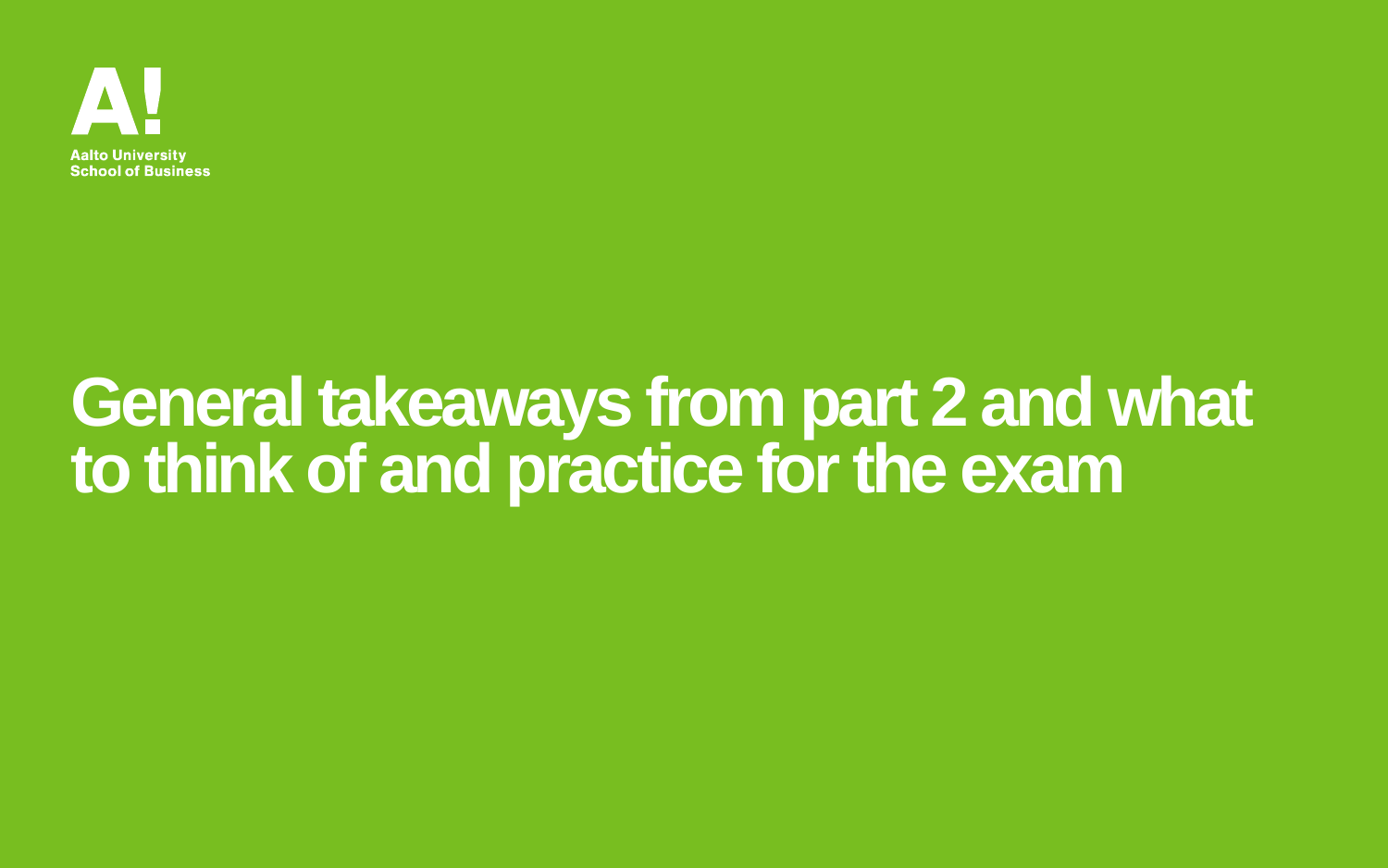

# General takeaways from part 2 and what to think of and practice for the exam